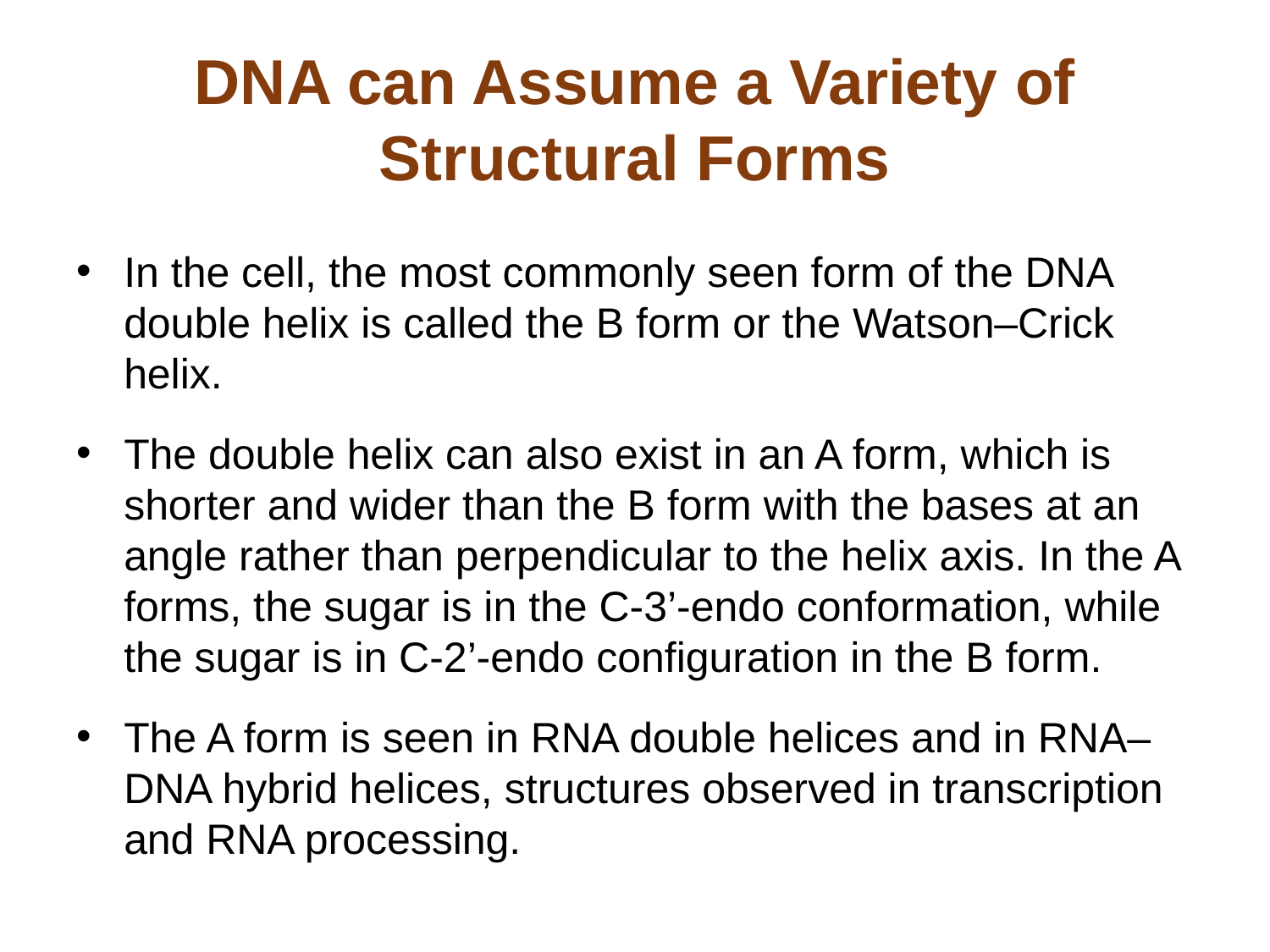

# DNA can Assume a Variety of Structural Forms
In the cell, the most commonly seen form of the DNA double helix is called the B form or the Watson–Crick helix.
The double helix can also exist in an A form, which is shorter and wider than the B form with the bases at an angle rather than perpendicular to the helix axis. In the A forms, the sugar is in the C-3’-endo conformation, while the sugar is in C-2’-endo configuration in the B form.
The A form is seen in RNA double helices and in RNA–DNA hybrid helices, structures observed in transcription and RNA processing.